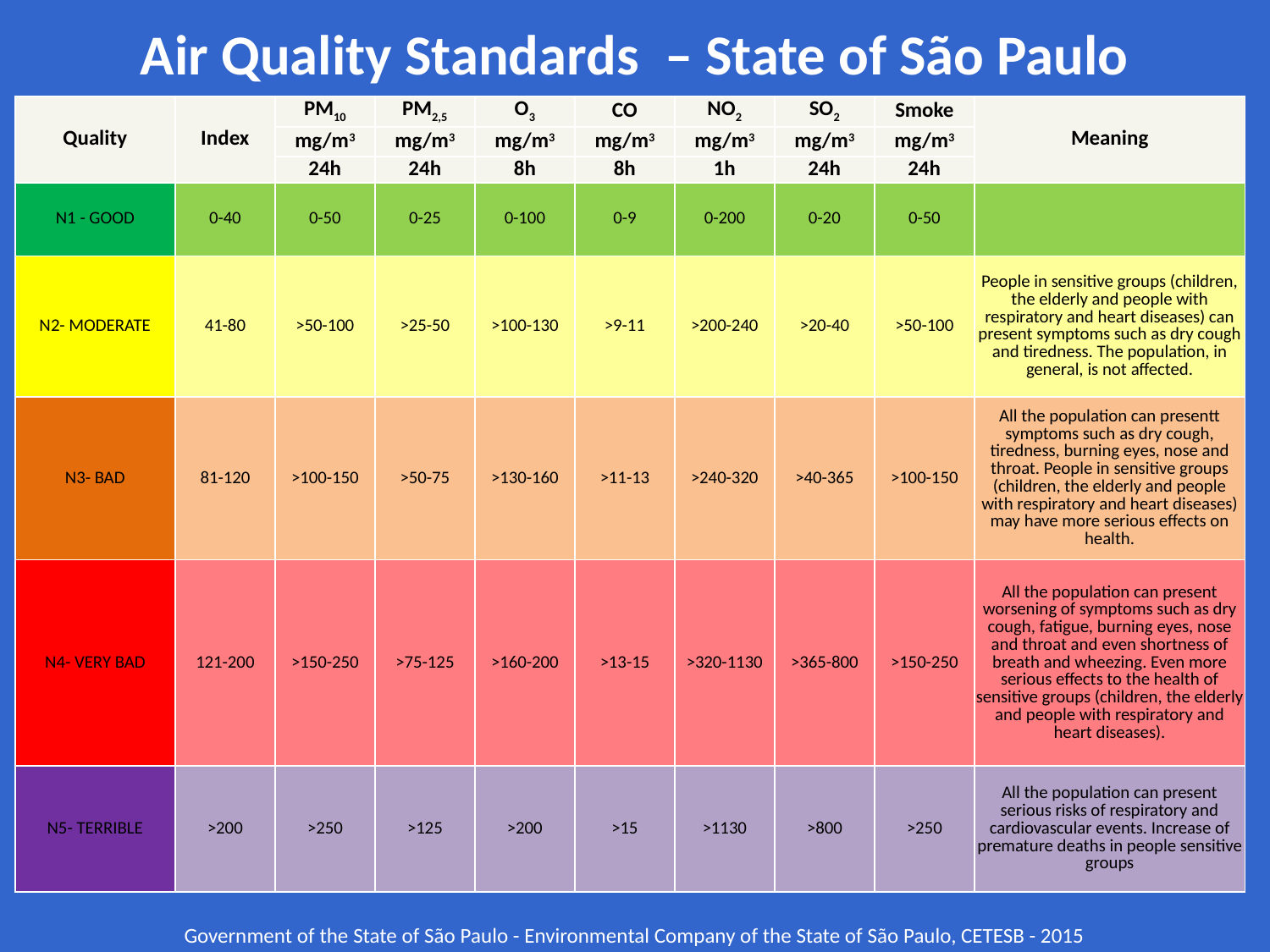

Air Quality Standards  – State of São Paulo
| Quality | Index | PM10 | PM2,5 | O3 | CO | NO2 | SO2 | Smoke | Meaning |
| --- | --- | --- | --- | --- | --- | --- | --- | --- | --- |
|  |  | mg/m3 | mg/m3 | mg/m3 | mg/m3 | mg/m3 | mg/m3 | mg/m3 |  |
|  |  | 24h | 24h | 8h | 8h | 1h | 24h | 24h |  |
| N1 - GOOD | 0-40 | 0-50 | 0-25 | 0-100 | 0-9 | 0-200 | 0-20 | 0-50 |  |
| N2- MODERATE | 41-80 | >50-100 | >25-50 | >100-130 | >9-11 | >200-240 | >20-40 | >50-100 | People in sensitive groups (children, the elderly and people with respiratory and heart diseases) can present symptoms such as dry cough and tiredness. The population, in general, is not affected. |
| N3- BAD | 81-120 | >100-150 | >50-75 | >130-160 | >11-13 | >240-320 | >40-365 | >100-150 | All the population can presentt symptoms such as dry cough, tiredness, burning eyes, nose and throat. People in sensitive groups (children, the elderly and people with respiratory and heart diseases) may have more serious effects on health. |
| N4- VERY BAD | 121-200 | >150-250 | >75-125 | >160-200 | >13-15 | >320-1130 | >365-800 | >150-250 | All the population can present worsening of symptoms such as dry cough, fatigue, burning eyes, nose and throat and even shortness of breath and wheezing. Even more serious effects to the health of sensitive groups (children, the elderly and people with respiratory and heart diseases). |
| N5- TERRIBLE | >200 | >250 | >125 | >200 | >15 | >1130 | >800 | >250 | All the population can present serious risks of respiratory and cardiovascular events. Increase of premature deaths in people sensitive groups |
Government of the State of São Paulo - Environmental Company of the State of São Paulo, CETESB - 2015